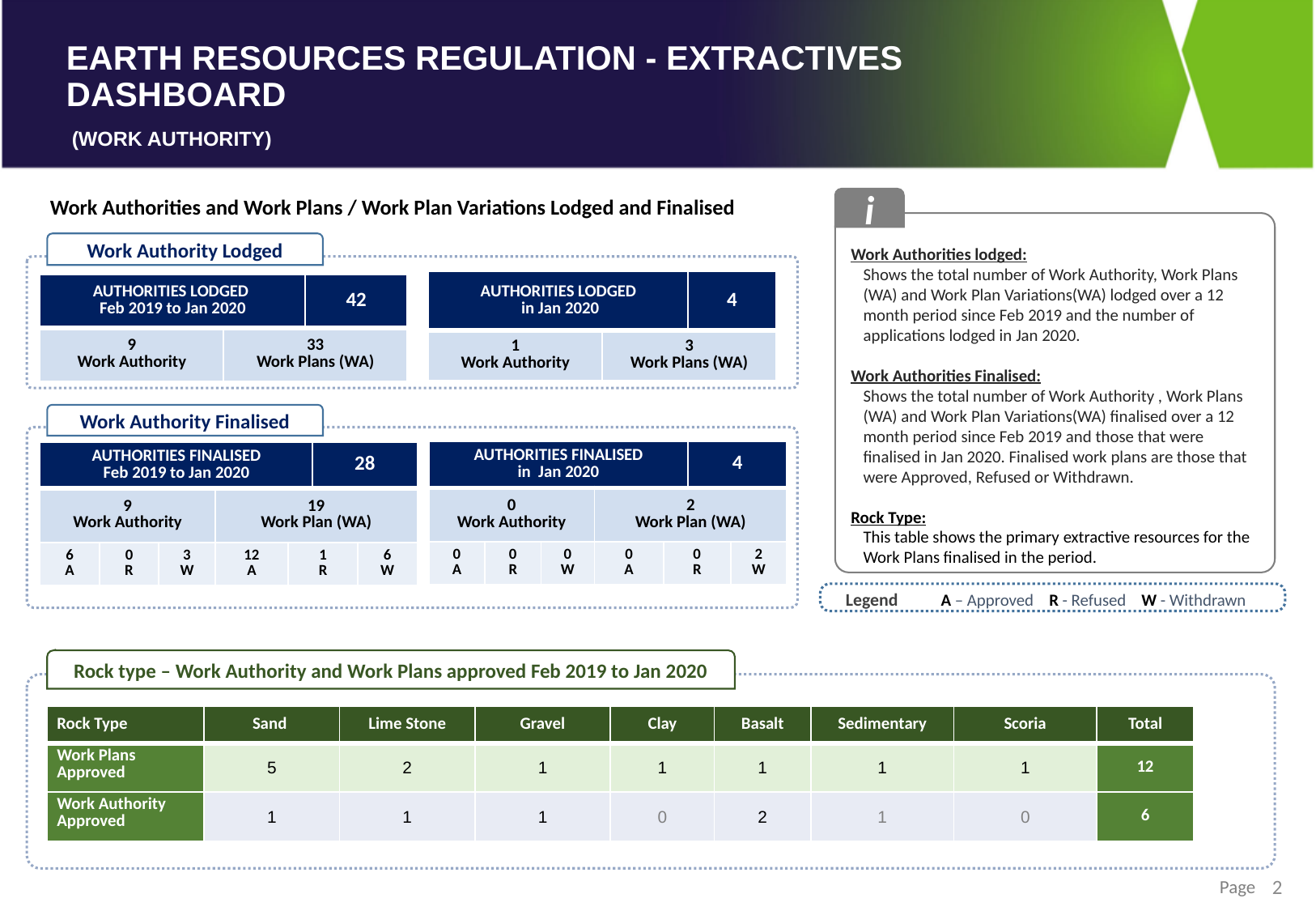

i

Work Authorities lodged:
Shows the total number of Work Authority, Work Plans (WA) and Work Plan Variations(WA) lodged over a 12 month period since Feb 2019 and the number of applications lodged in Jan 2020.

Work Authorities Finalised:
Shows the total number of Work Authority , Work Plans (WA) and Work Plan Variations(WA) finalised over a 12 month period since Feb 2019 and those that were finalised in Jan 2020. Finalised work plans are those that were Approved, Refused or Withdrawn.

Rock Type:
This table shows the primary extractive resources for the Work Plans finalised in the period.
Work Authorities and Work Plans / Work Plan Variations Lodged and Finalised
Work Authority Lodged

| AUTHORITIES LODGED in Jan 2020 |  | 4 |
| --- | --- | --- |
| 1 Work Authority | 3 Work Plans (WA) |  |
| AUTHORITIES LODGED Feb 2019 to Jan 2020 |  | 42 |
| --- | --- | --- |
| 9 Work Authority | 33 Work Plans (WA) |  |
Work Authority Finalised

| AUTHORITIES FINALISED in Jan 2020 |  |  |  |  | 4 |  |
| --- | --- | --- | --- | --- | --- | --- |
| 0 Work Authority |  |  | 2 Work Plan (WA) |  |  |  |
| 0 A | 0 R | 0 W | 0 A | 0 R |  | 2 W |
| AUTHORITIES FINALISED Feb 2019 to Jan 2020 |  |  |  |  | 28 |  |
| --- | --- | --- | --- | --- | --- | --- |
| 9 Work Authority |  |  | 19 Work Plan (WA) |  |  |  |
| 6 A | 0 R | 3 W | 12 A | 1 R |  | 6 W |
Legend
A – Approved    R - Refused    W - Withdrawn

Rock type – Work Authority and Work Plans approved Feb 2019 to Jan 2020

| Rock Type | Sand | Lime Stone | Gravel | Clay | Basalt | Sedimentary | Scoria | Total |
| --- | --- | --- | --- | --- | --- | --- | --- | --- |
| Work Plans Approved | 5 | 2 | 1 | 1 | 1 | 1 | 1 | 12 |
| Work Authority Approved | 1 | 1 | 1 | 0 | 2 | 1 | 0 | 6 |
2